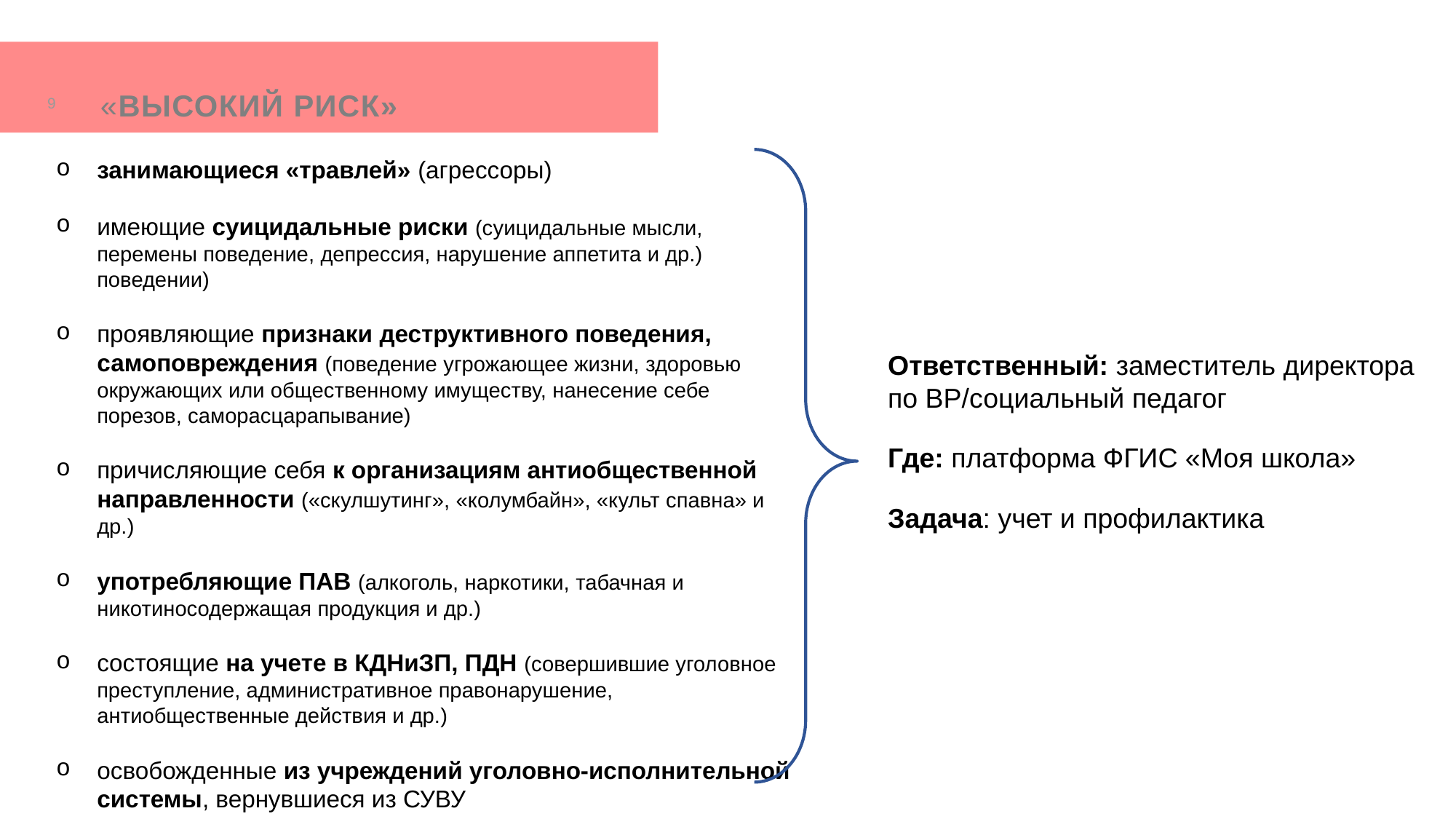

«ВЫСОКИЙ РИСК»
9
занимающиеся «травлей» (агрессоры)
имеющие суицидальные риски (суицидальные мысли, перемены поведение, депрессия, нарушение аппетита и др.) поведении)
проявляющие признаки деструктивного поведения, самоповреждения (поведение угрожающее жизни, здоровью окружающих или общественному имуществу, нанесение себе порезов, саморасцарапывание)
причисляющие себя к организациям антиобщественной направленности («скулшутинг», «колумбайн», «культ спавна» и др.)
употребляющие ПАВ (алкоголь, наркотики, табачная и никотиносодержащая продукция и др.)
состоящие на учете в КДНиЗП, ПДН (совершившие уголовное преступление, административное правонарушение, антиобщественные действия и др.)
освобожденные из учреждений уголовно-исполнительной системы, вернувшиеся из СУВУ

Ответственный: заместитель директора по ВР/социальный педагог
Где: платформа ФГИС «Моя школа»
Задача: учет и профилактика